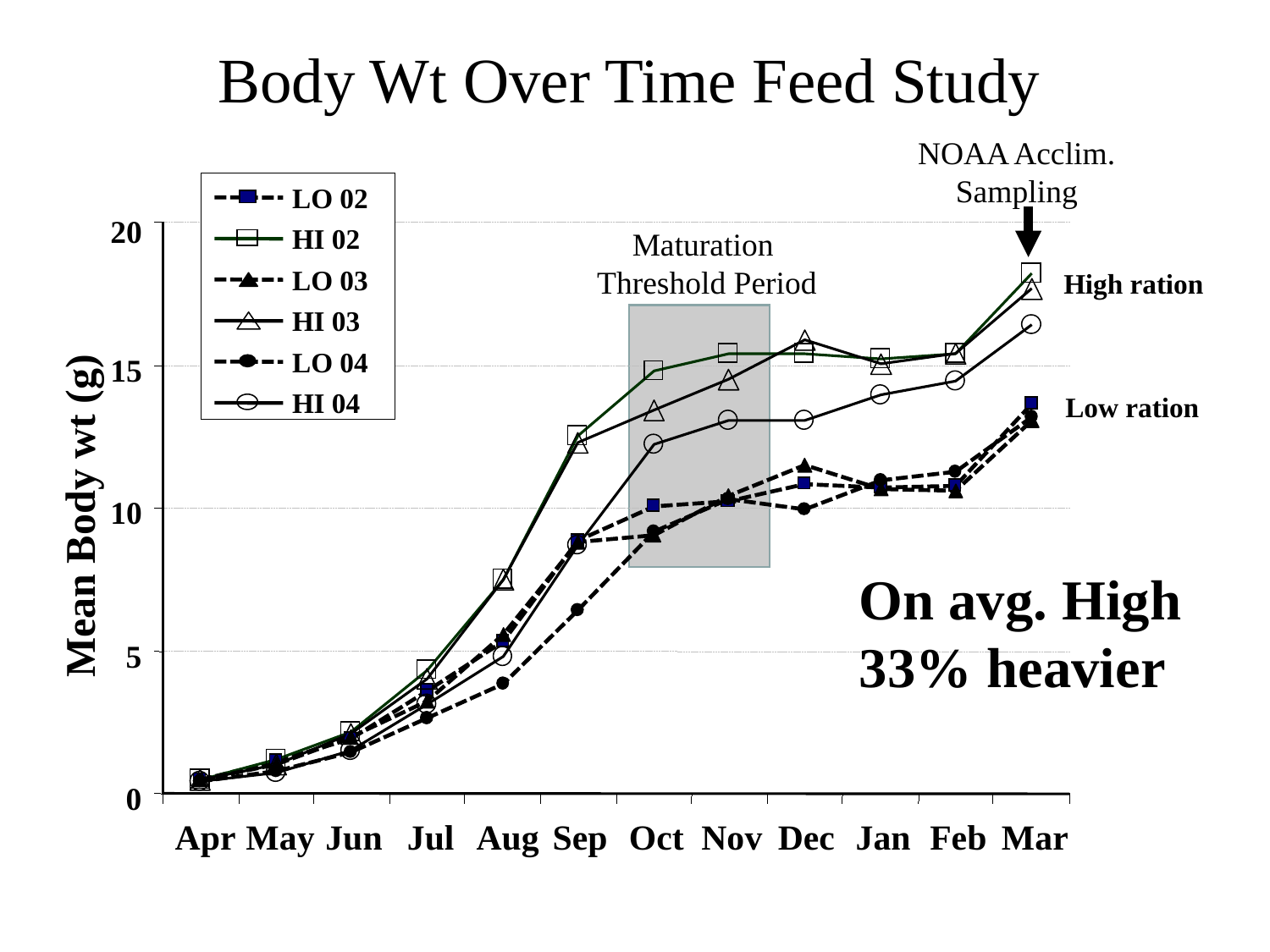

# Body Wt Over Time Feed Study
NOAA Acclim.
Sampling

LO 02

HI 02

LO 03

HI 03

LO 04

HI 04

20
Maturation
Threshold Period

High ration

15

Low ration

Mean Body wt (g)

10

On avg. High
33% heavier

5

0
Apr
May
Jun
Jul
Aug
Sep
Oct
Nov
Dec
Jan
Feb
Mar